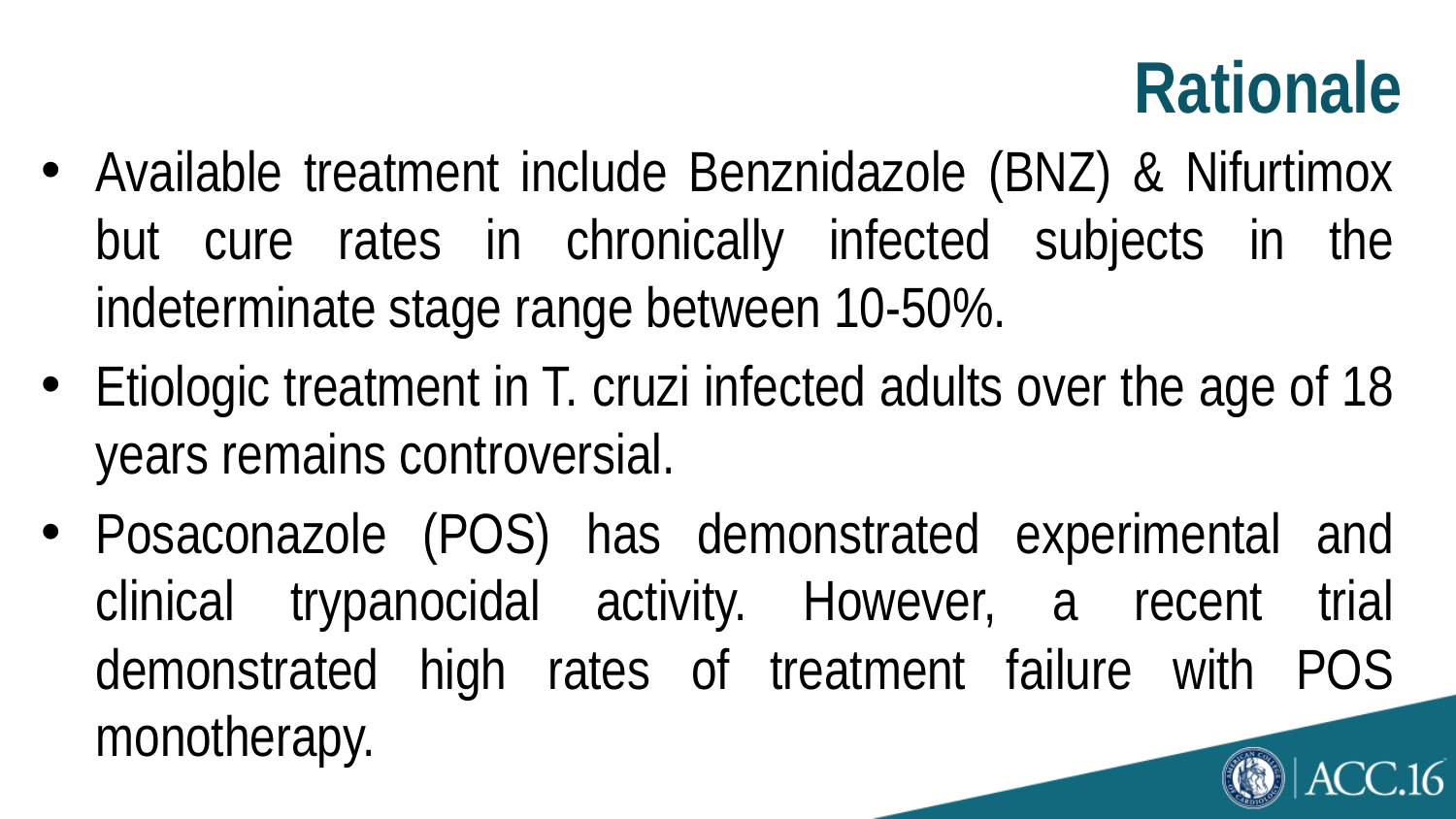

# Rationale
Available treatment include Benznidazole (BNZ) & Nifurtimox but cure rates in chronically infected subjects in the indeterminate stage range between 10-50%.
Etiologic treatment in T. cruzi infected adults over the age of 18 years remains controversial.
Posaconazole (POS) has demonstrated experimental and clinical trypanocidal activity. However, a recent trial demonstrated high rates of treatment failure with POS monotherapy.